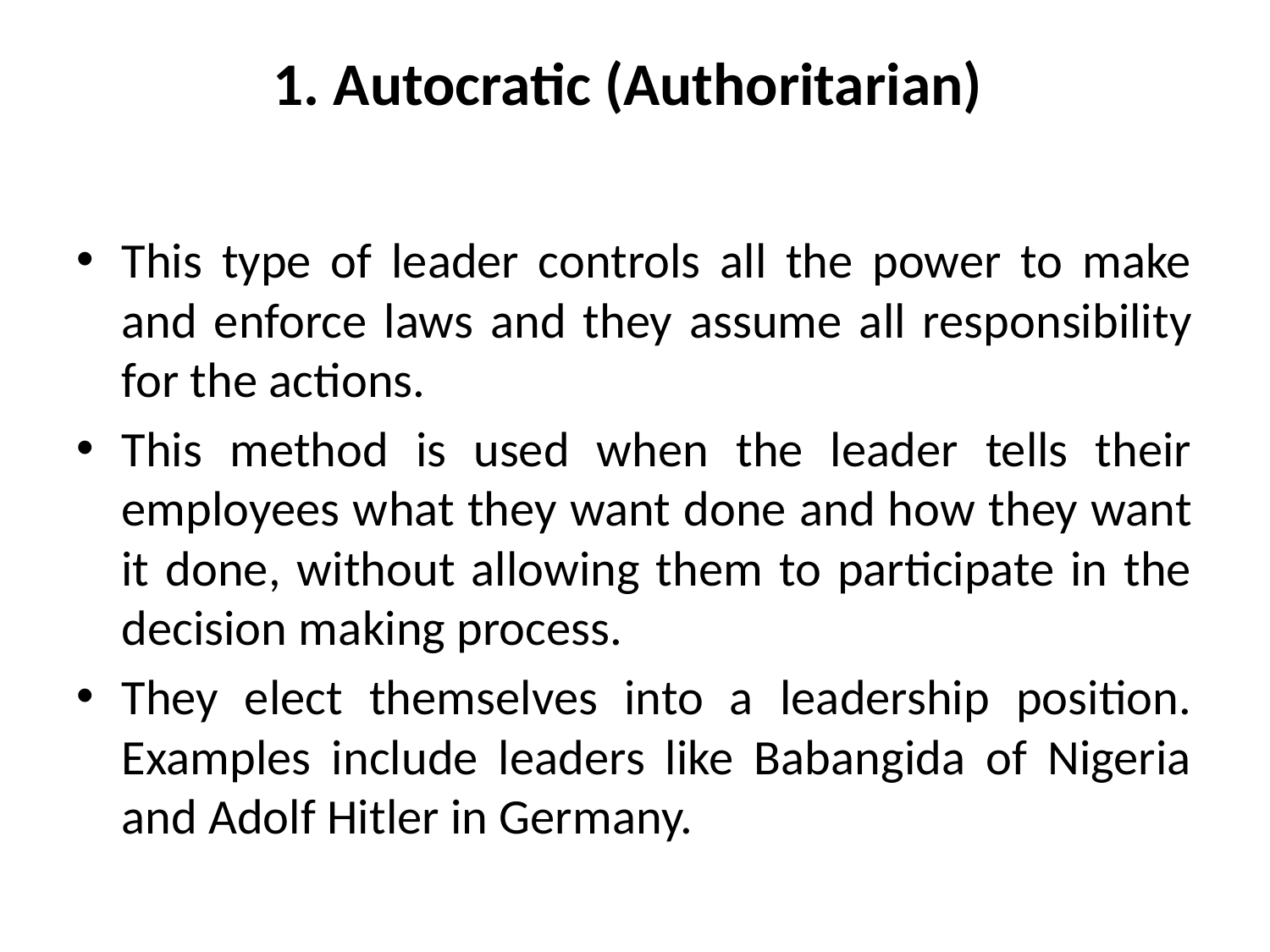

# 1. Autocratic (Authoritarian)
This type of leader controls all the power to make and enforce laws and they assume all responsibility for the actions.
This method is used when the leader tells their employees what they want done and how they want it done, without allowing them to participate in the decision making process.
They elect themselves into a leadership position. Examples include leaders like Babangida of Nigeria and Adolf Hitler in Germany.